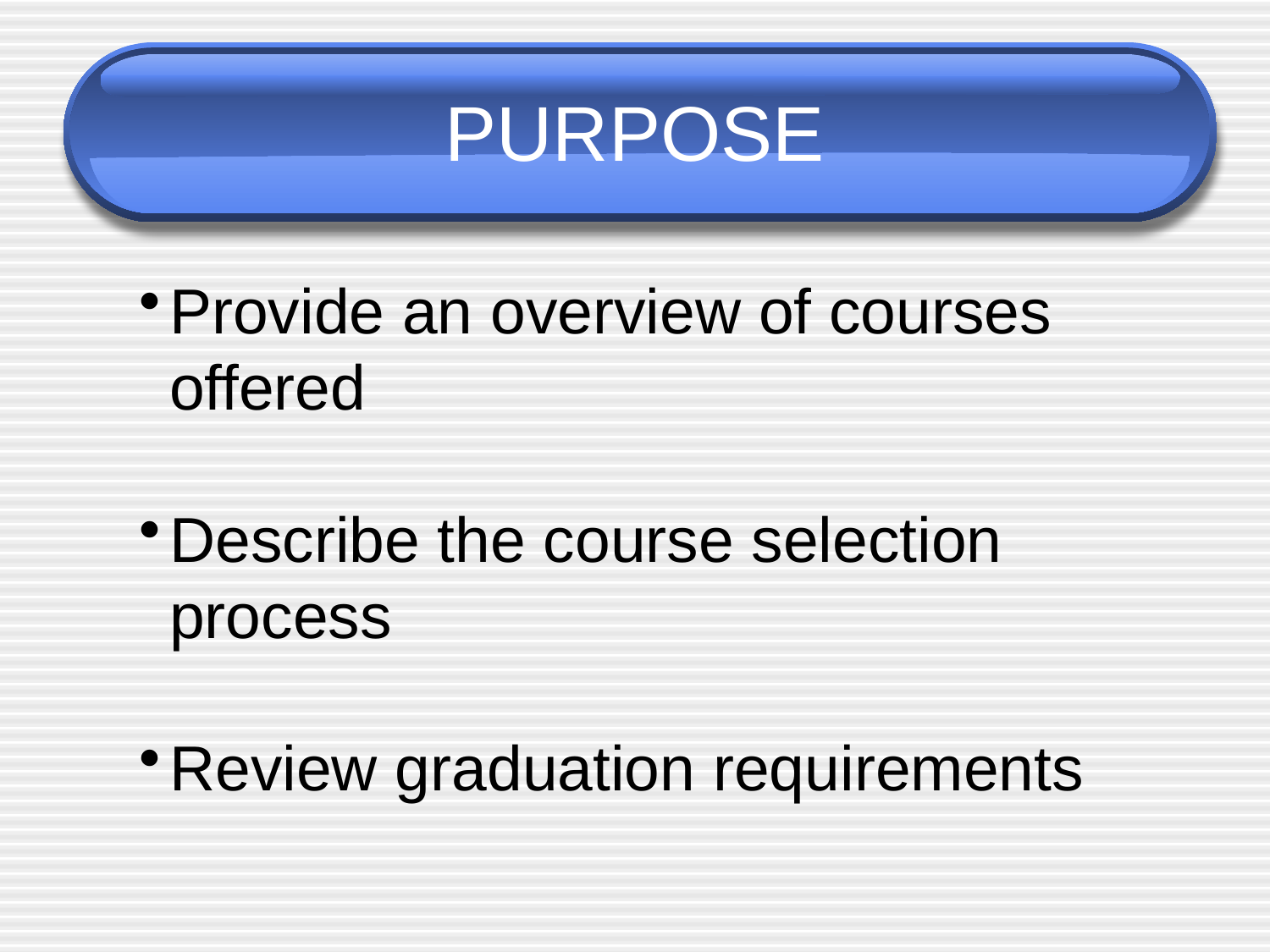

# PURPOSE
Provide an overview of courses offered

Describe the course selection         process

Review graduation requirements